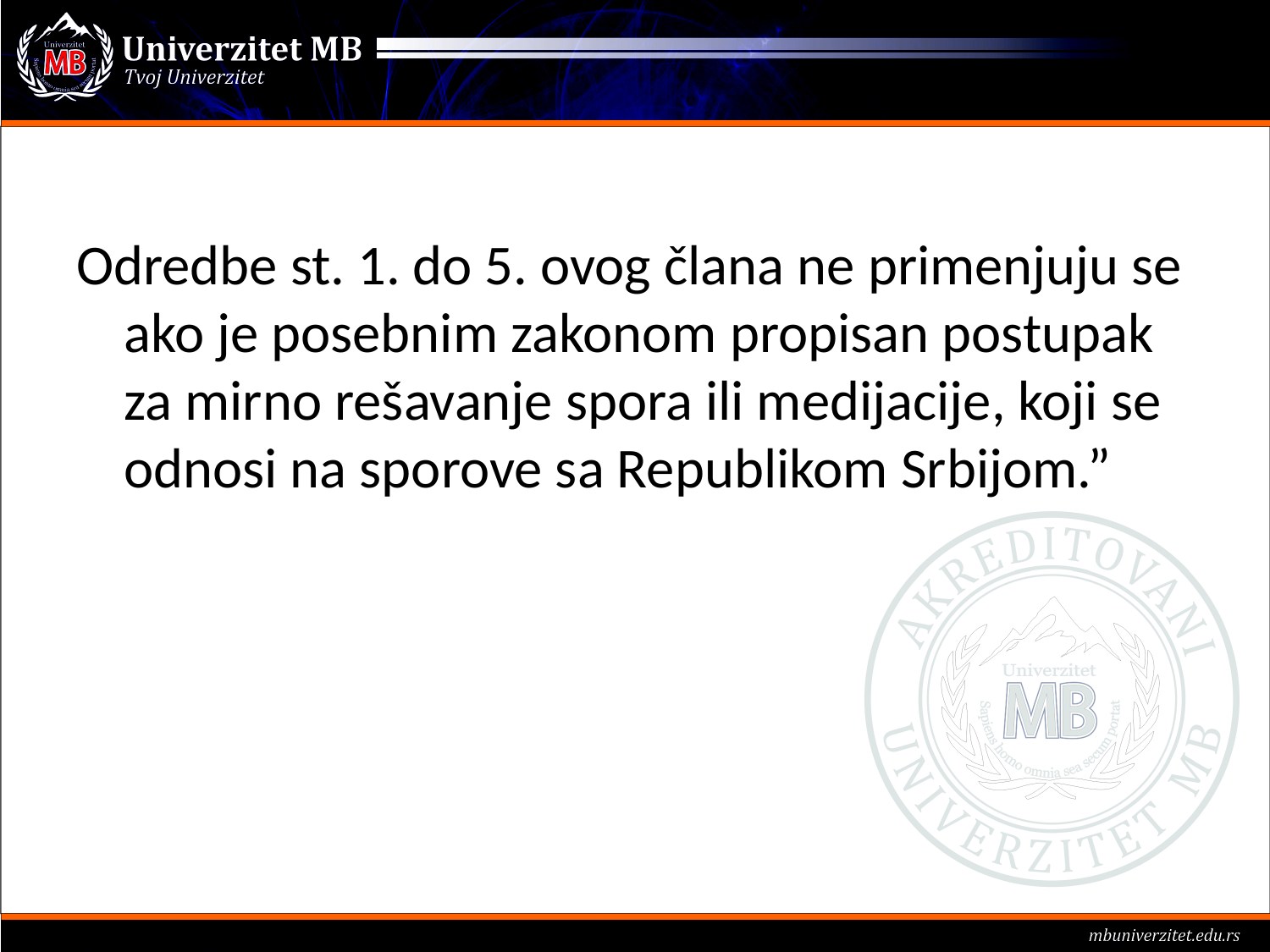

#
Odredbe st. 1. do 5. ovog člana ne primenjuju se ako je posebnim zakonom propisan postupak za mirno rešavanje spora ili medijacije, koji se odnosi na sporove sa Republikom Srbijom.”